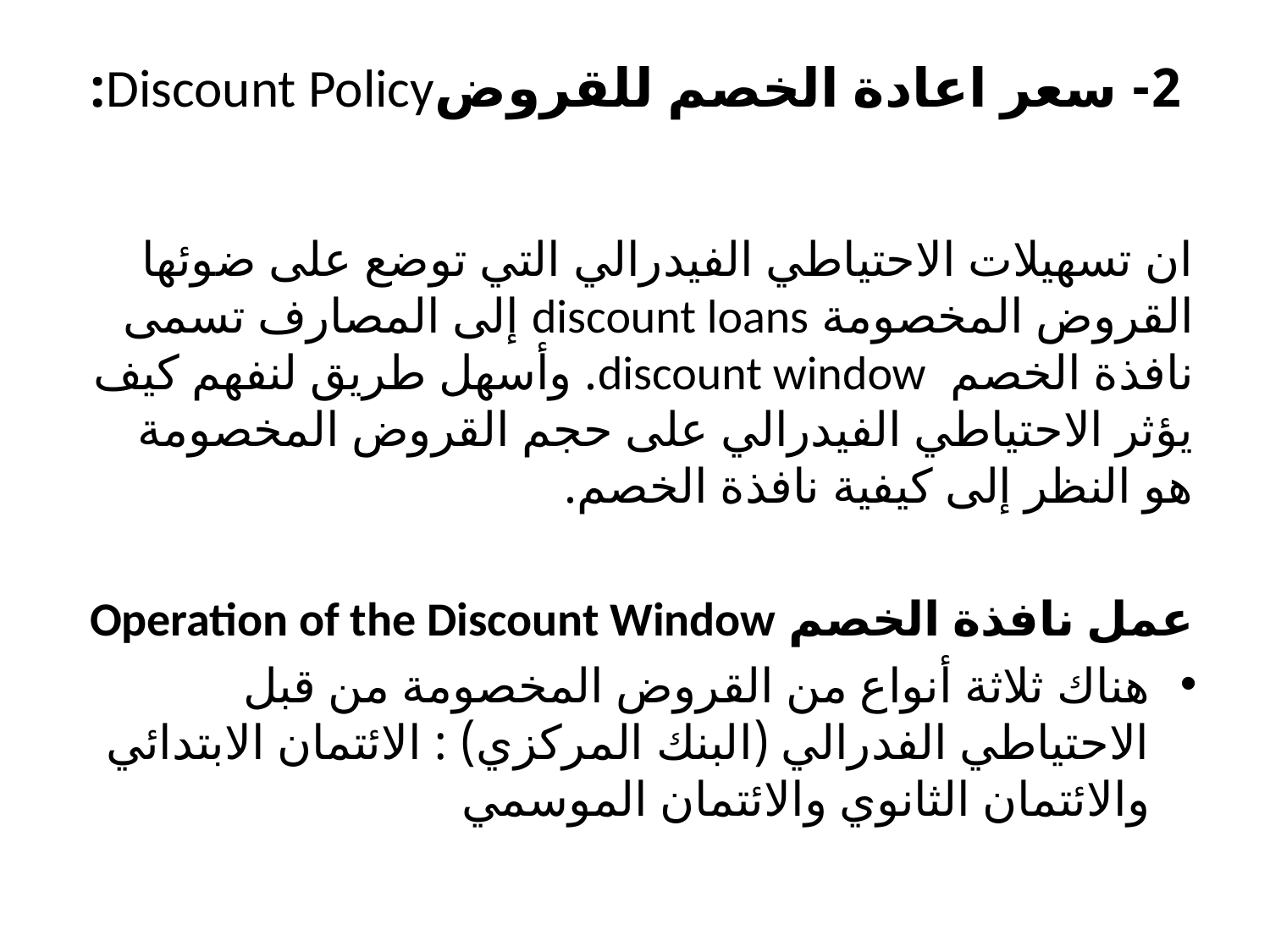

# 2- سعر اعادة الخصم للقروضDiscount Policy:
ان تسهيلات الاحتياطي الفيدرالي التي توضع على ضوئها القروض المخصومة discount loans إلى المصارف تسمى نافذة الخصم  discount window. وأسهل طريق لنفهم كيف يؤثر الاحتياطي الفيدرالي على حجم القروض المخصومة هو النظر إلى كيفية نافذة الخصم.

عمل نافذة الخصم Operation of the Discount Window
هناك ثلاثة أنواع من القروض المخصومة من قبل الاحتياطي الفدرالي (البنك المركزي) : الائتمان الابتدائي والائتمان الثانوي والائتمان الموسمي